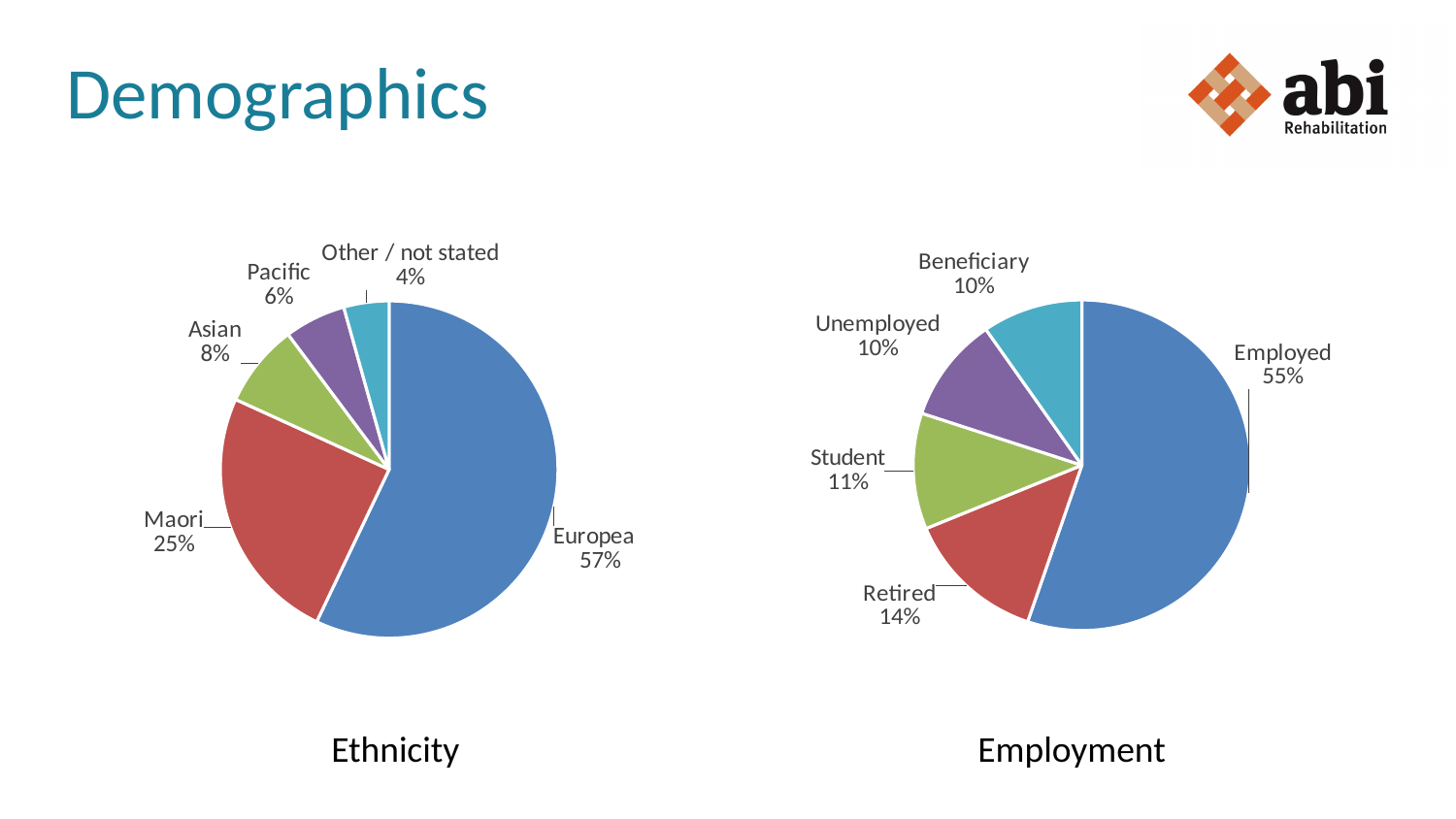

# Demographics

### Chart

| Category |  |
|---|---|
| European | 408.0 |
| Maori | 177.0 |
| Asian | 57.0 |
| Pacific | 42.0 |
| Other / not stated | 31.0 |

### Chart

| Category |  |
|---|---|
| Employed | 355.0 |
| Retired | 87.0 |
| Student | 73.0 |
| Unemployed | 66.0 |
| Beneficiary | 62.0 |
Ethnicity
Employment